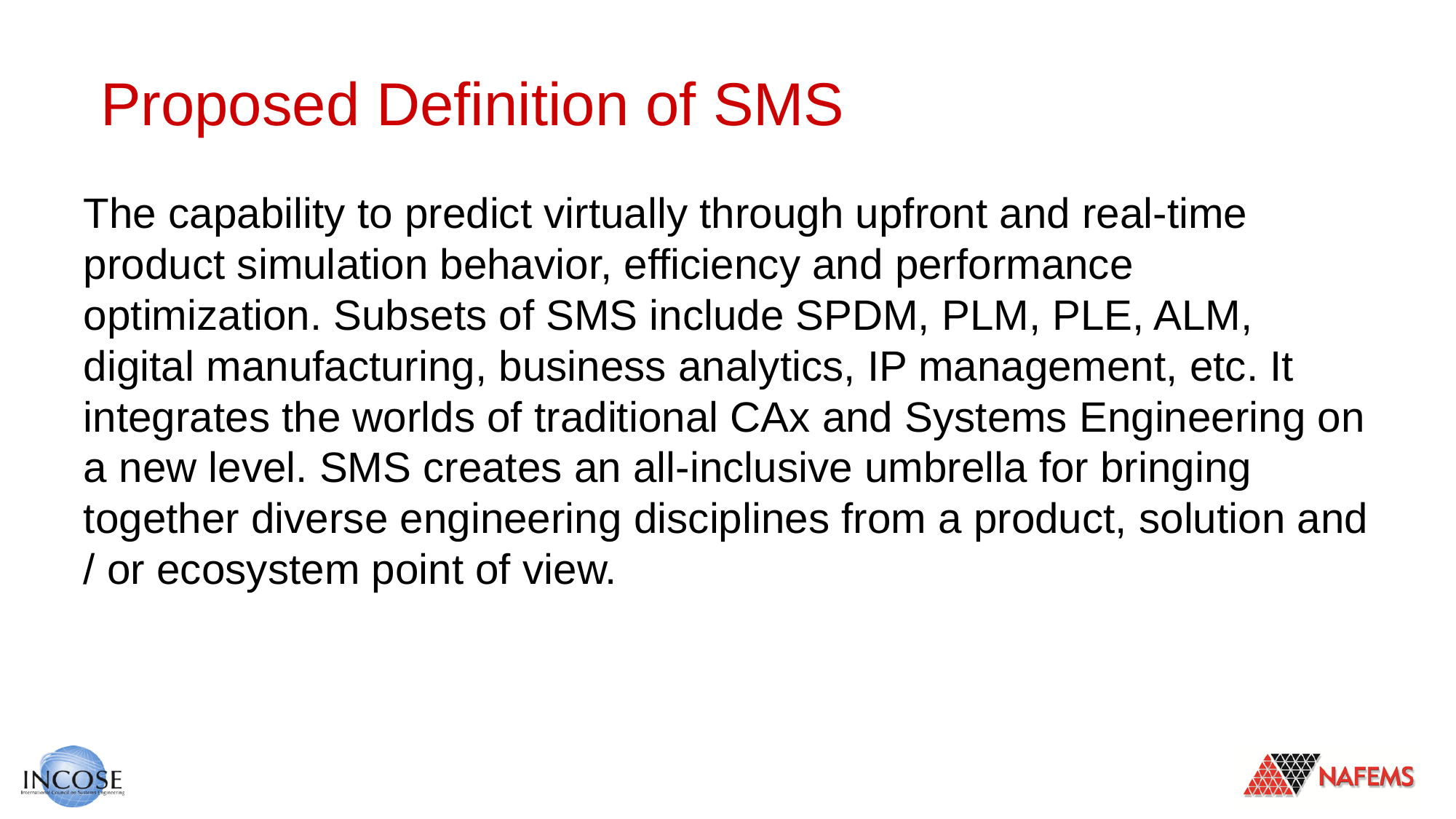

# Proposed Definition of SMS
The capability to predict virtually through upfront and real-time product simulation behavior, efficiency and performance optimization. Subsets of SMS include SPDM, PLM, PLE, ALM, digital manufacturing, business analytics, IP management, etc. It integrates the worlds of traditional CAx and Systems Engineering on a new level. SMS creates an all-inclusive umbrella for bringing together diverse engineering disciplines from a product, solution and / or ecosystem point of view.